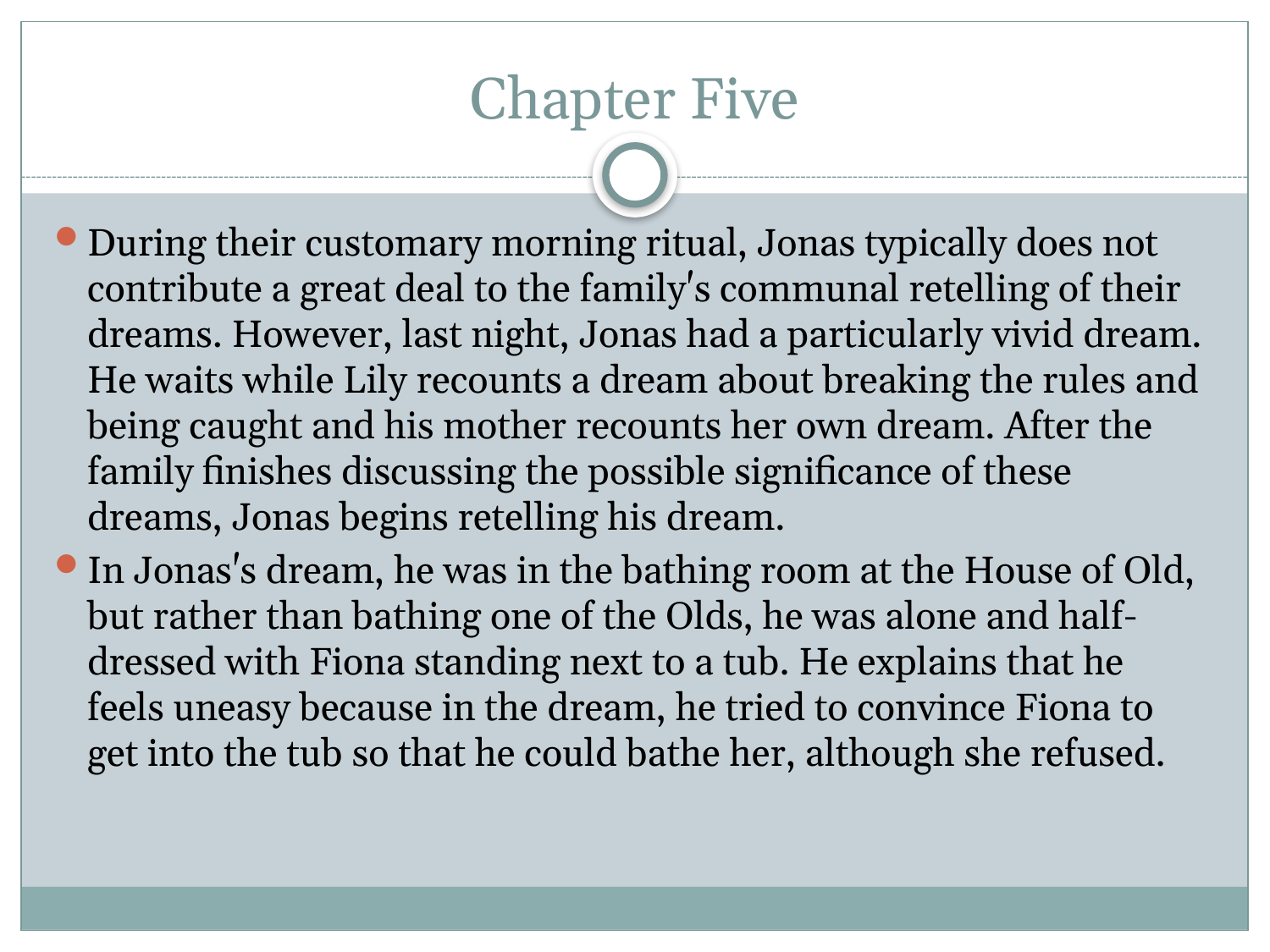

# Chapter Five
During their customary morning ritual, Jonas typically does not contribute a great deal to the family's communal retelling of their dreams. However, last night, Jonas had a particularly vivid dream. He waits while Lily recounts a dream about breaking the rules and being caught and his mother recounts her own dream. After the family finishes discussing the possible significance of these dreams, Jonas begins retelling his dream.
In Jonas's dream, he was in the bathing room at the House of Old, but rather than bathing one of the Olds, he was alone and half-dressed with Fiona standing next to a tub. He explains that he feels uneasy because in the dream, he tried to convince Fiona to get into the tub so that he could bathe her, although she refused.